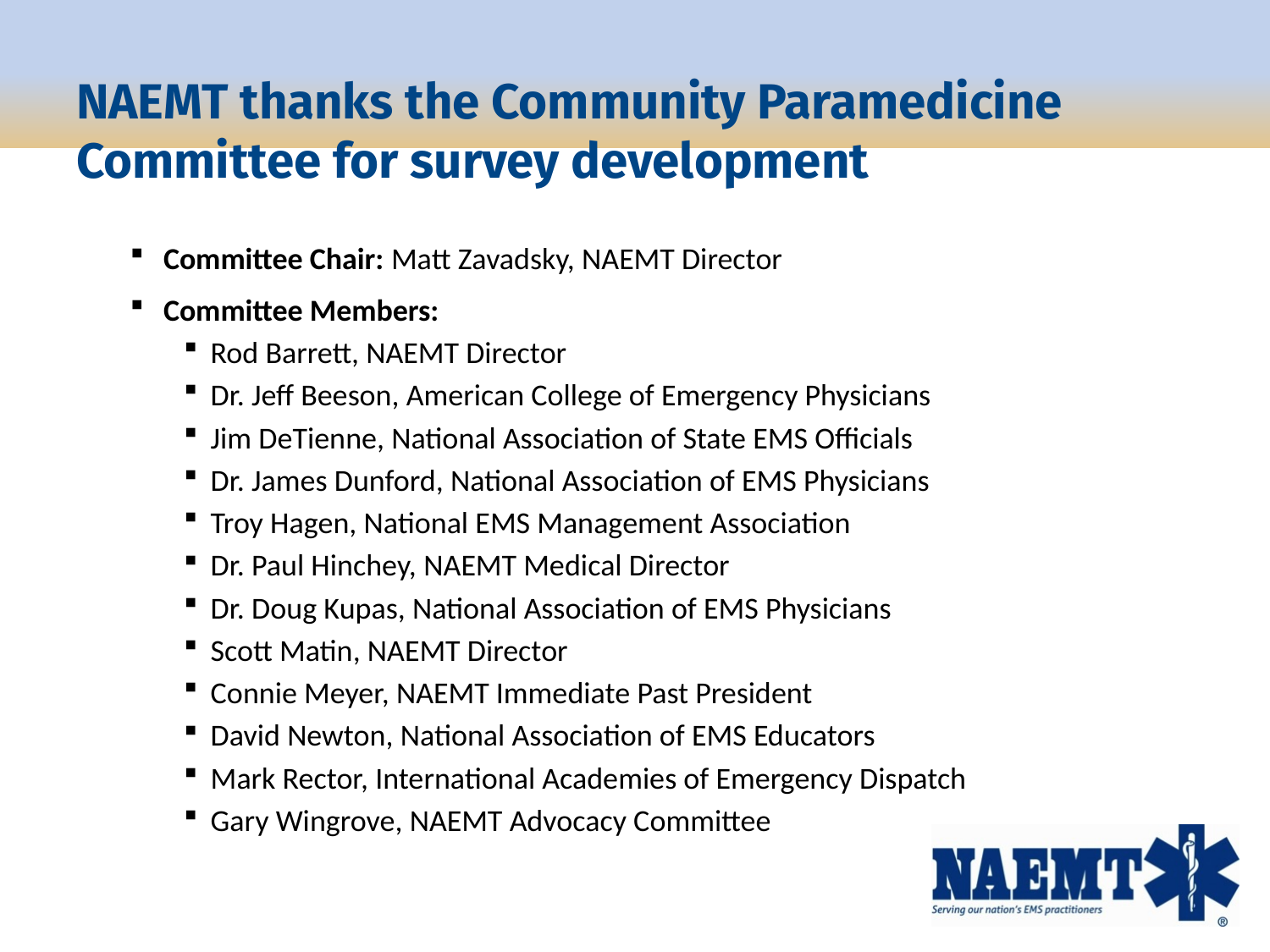

# NAEMT thanks the Community Paramedicine Committee for survey development
Committee Chair: Matt Zavadsky, NAEMT Director
Committee Members:
Rod Barrett, NAEMT Director
Dr. Jeff Beeson, American College of Emergency Physicians
Jim DeTienne, National Association of State EMS Officials
Dr. James Dunford, National Association of EMS Physicians
Troy Hagen, National EMS Management Association
Dr. Paul Hinchey, NAEMT Medical Director
Dr. Doug Kupas, National Association of EMS Physicians
Scott Matin, NAEMT Director
Connie Meyer, NAEMT Immediate Past President
David Newton, National Association of EMS Educators
Mark Rector, International Academies of Emergency Dispatch
Gary Wingrove, NAEMT Advocacy Committee